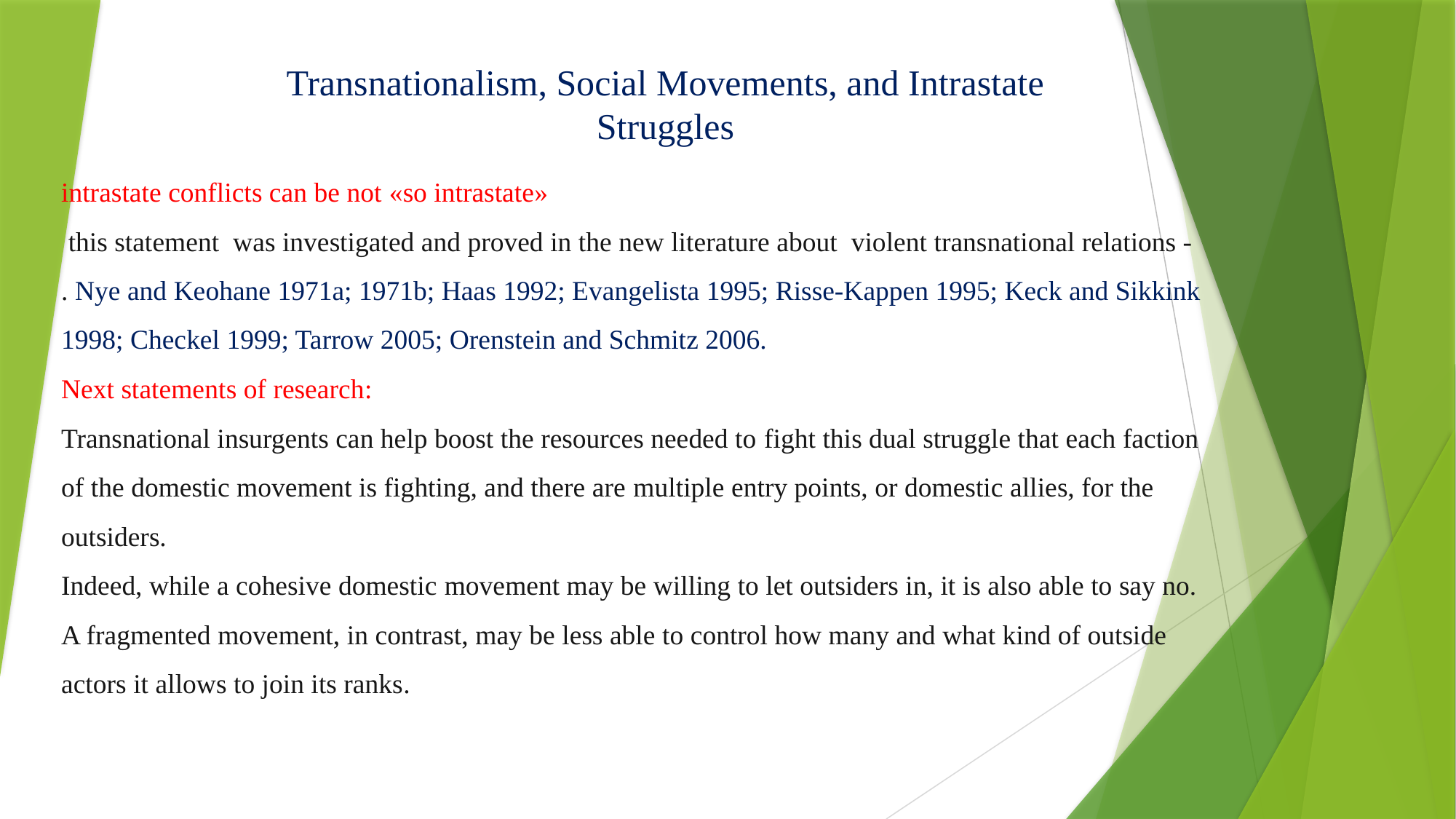

Transnationalism, Social Movements, and Intrastate Struggles
intrastate conflicts can be not «so intrastate»
 this statement  was investigated and proved in the new literature about  violent transnational relations -
. Nye and Keohane 1971a; 1971b; Haas 1992; Evangelista 1995; Risse-Kappen 1995; Keck and Sikkink 1998; Checkel 1999; Tarrow 2005; Orenstein and Schmitz 2006.
Next statements of research:
Transnational insurgents can help boost the resources needed to fight this dual struggle that each faction of the domestic movement is fighting, and there are multiple entry points, or domestic allies, for the outsiders.
Indeed, while a cohesive domestic movement may be willing to let outsiders in, it is also able to say no.
A fragmented movement, in contrast, may be less able to control how many and what kind of outside actors it allows to join its ranks.
#